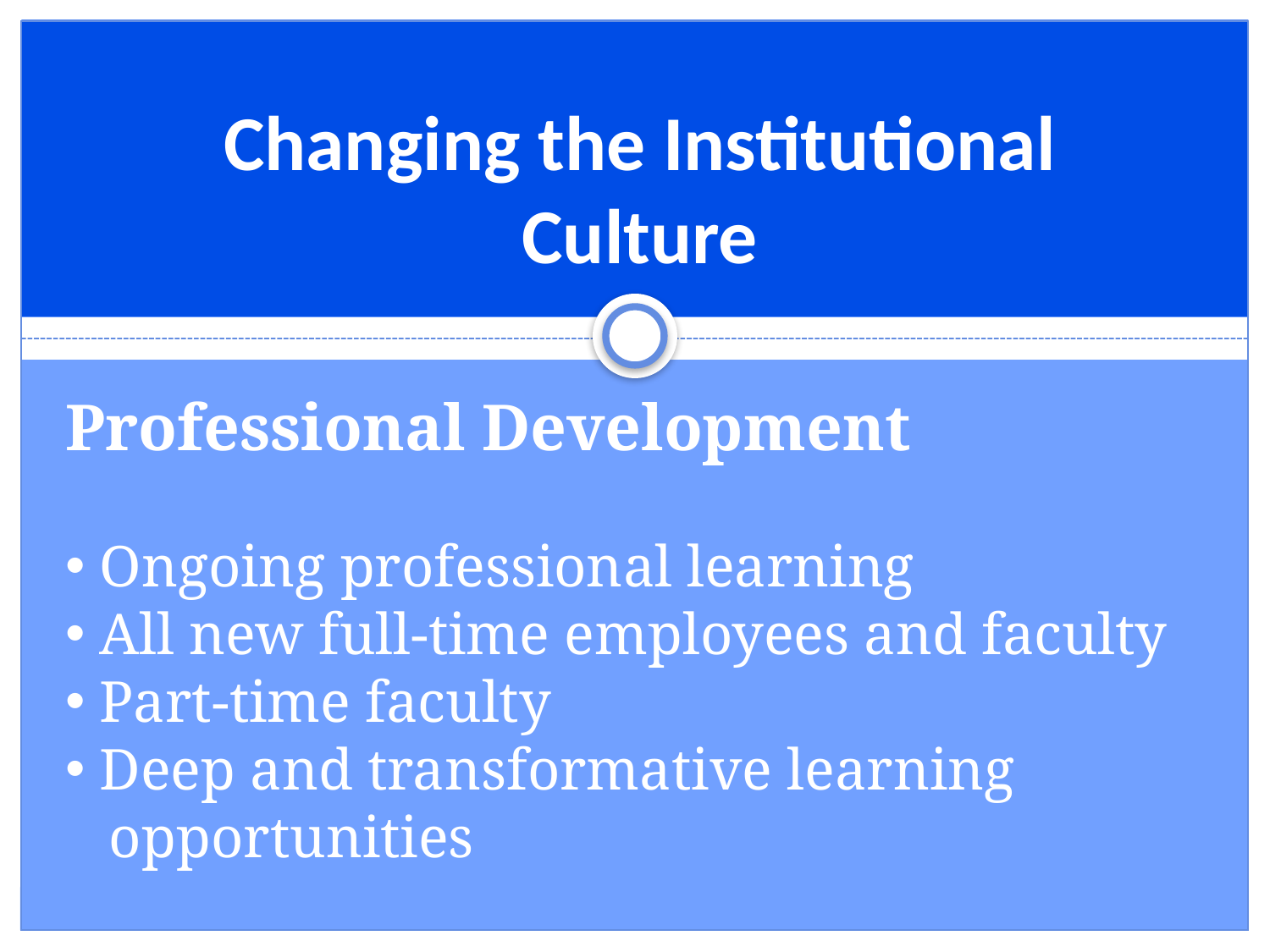

# Changing the Institutional Culture
Professional Development

 Ongoing professional learning
 All new full-time employees and faculty
 Part-time faculty
 Deep and transformative learning
   opportunities